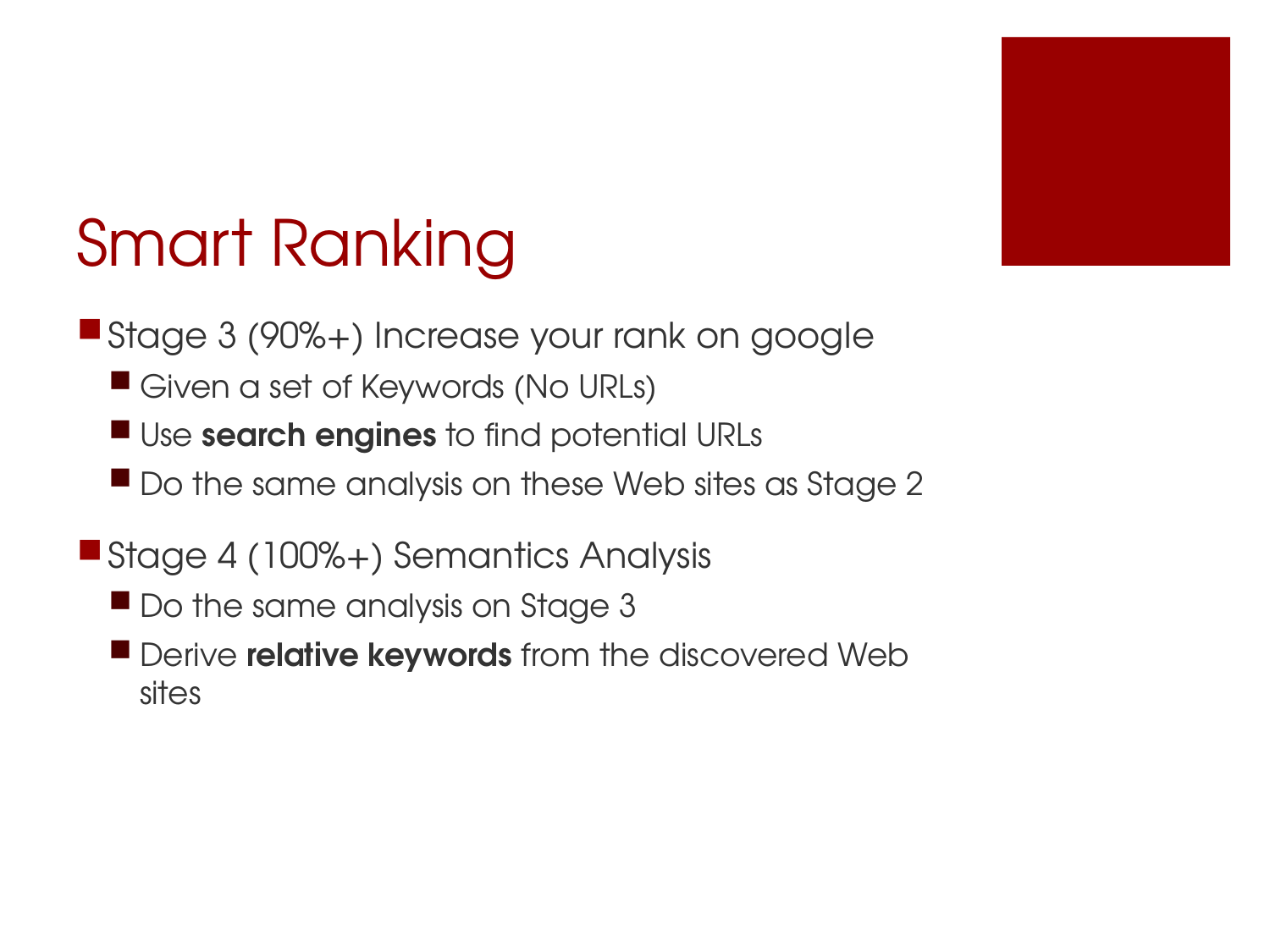

# Smart Ranking
Stage 3 (90%+) Increase your rank on google
Given a set of Keywords (No URLs)
Use search engines to find potential URLs
Do the same analysis on these Web sites as Stage 2
Stage 4 (100%+) Semantics Analysis
Do the same analysis on Stage 3
Derive relative keywords from the discovered Web sites